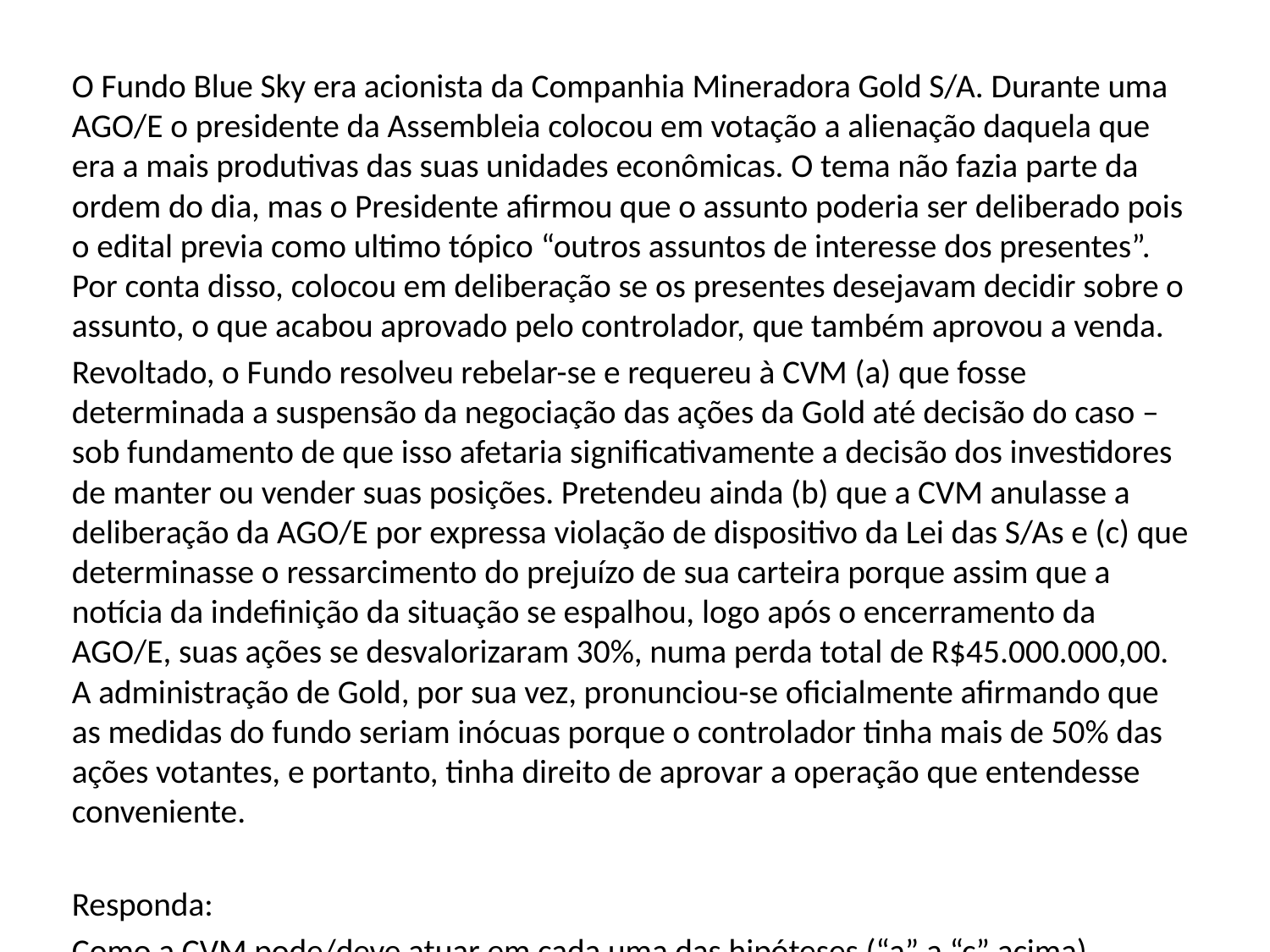

O Fundo Blue Sky era acionista da Companhia Mineradora Gold S/A. Durante uma AGO/E o presidente da Assembleia colocou em votação a alienação daquela que era a mais produtivas das suas unidades econômicas. O tema não fazia parte da ordem do dia, mas o Presidente afirmou que o assunto poderia ser deliberado pois o edital previa como ultimo tópico “outros assuntos de interesse dos presentes”. Por conta disso, colocou em deliberação se os presentes desejavam decidir sobre o assunto, o que acabou aprovado pelo controlador, que também aprovou a venda.
Revoltado, o Fundo resolveu rebelar-se e requereu à CVM (a) que fosse determinada a suspensão da negociação das ações da Gold até decisão do caso – sob fundamento de que isso afetaria significativamente a decisão dos investidores de manter ou vender suas posições. Pretendeu ainda (b) que a CVM anulasse a deliberação da AGO/E por expressa violação de dispositivo da Lei das S/As e (c) que determinasse o ressarcimento do prejuízo de sua carteira porque assim que a notícia da indefinição da situação se espalhou, logo após o encerramento da AGO/E, suas ações se desvalorizaram 30%, numa perda total de R$45.000.000,00. A administração de Gold, por sua vez, pronunciou-se oficialmente afirmando que as medidas do fundo seriam inócuas porque o controlador tinha mais de 50% das ações votantes, e portanto, tinha direito de aprovar a operação que entendesse conveniente.

Responda:
Como a CVM pode/deve atuar em cada uma das hipóteses (“a” a “c” acima)